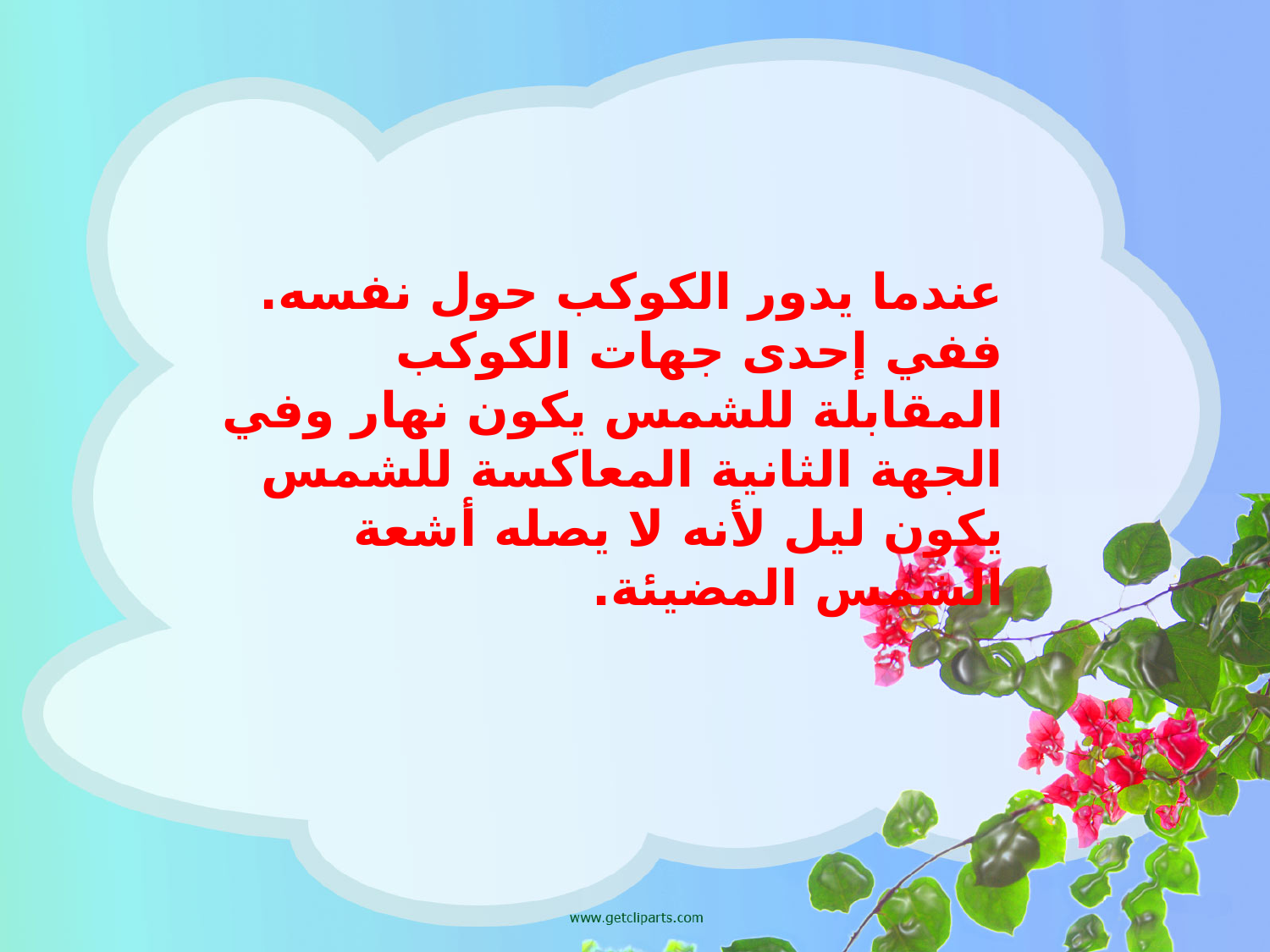

عندما يدور الكوكب حول نفسه. ففي إحدى جهات الكوكب المقابلة للشمس يكون نهار وفي الجهة الثانية المعاكسة للشمس يكون ليل لأنه لا يصله أشعة الشمس المضيئة.